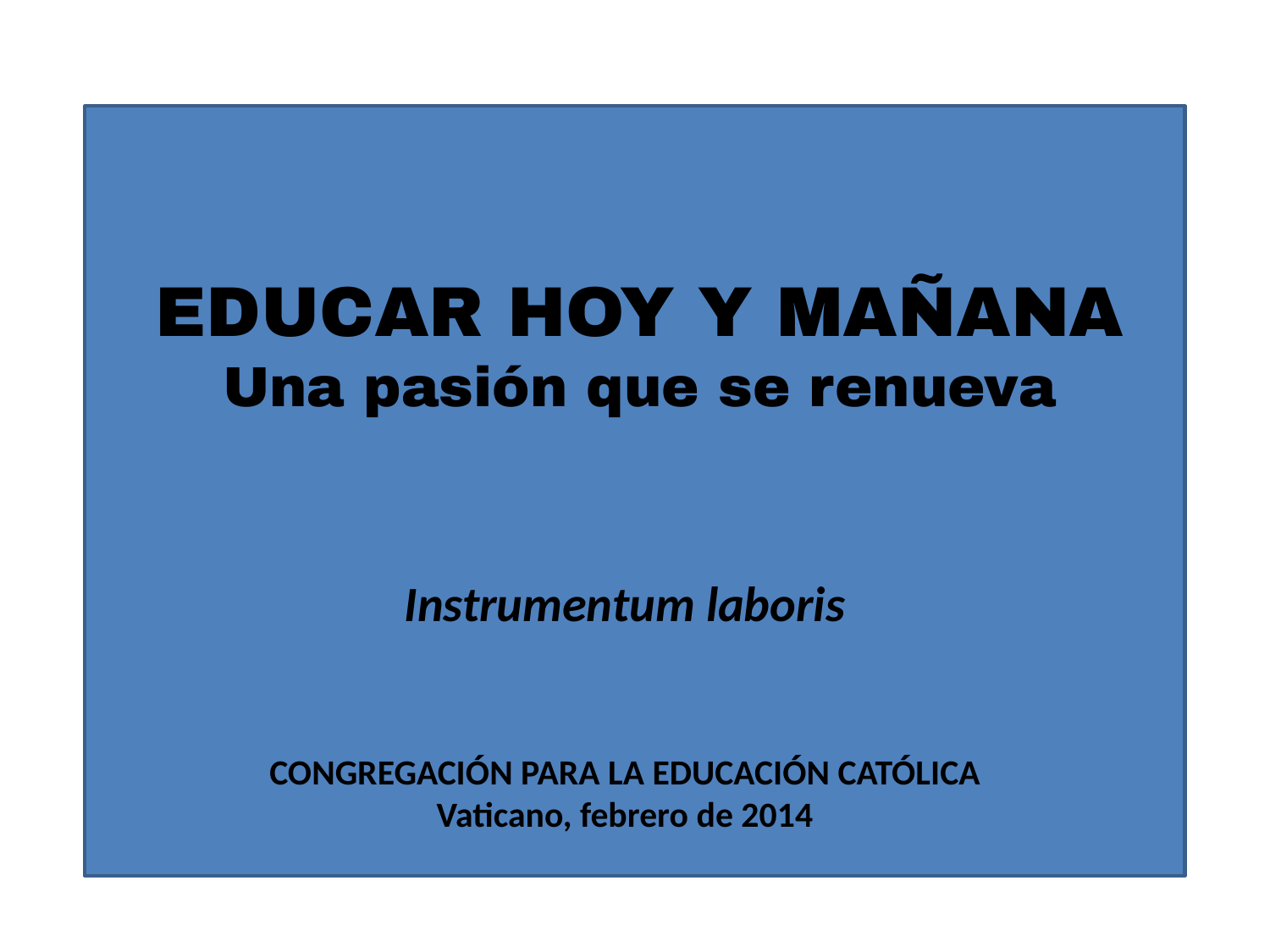

EDUCAR HOY Y MAÑANA
Una pasión que se renueva
Instrumentum laboris

CONGREGACIÓN PARA LA EDUCACIÓN CATÓLICA
Vaticano, febrero de 2014